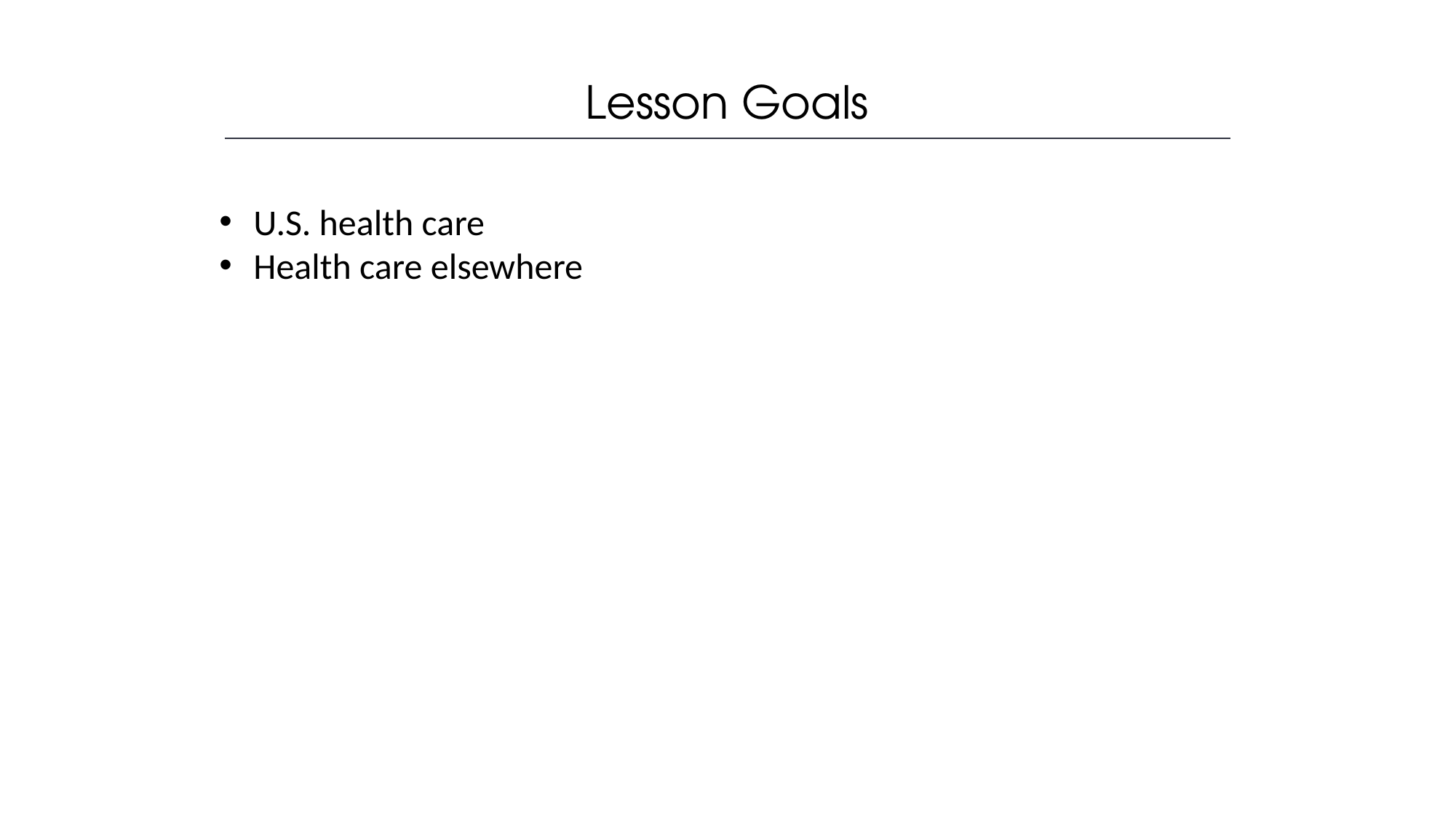

Lesson Goals
HAWKES LEARNING
U.S. health care
Health care elsewhere